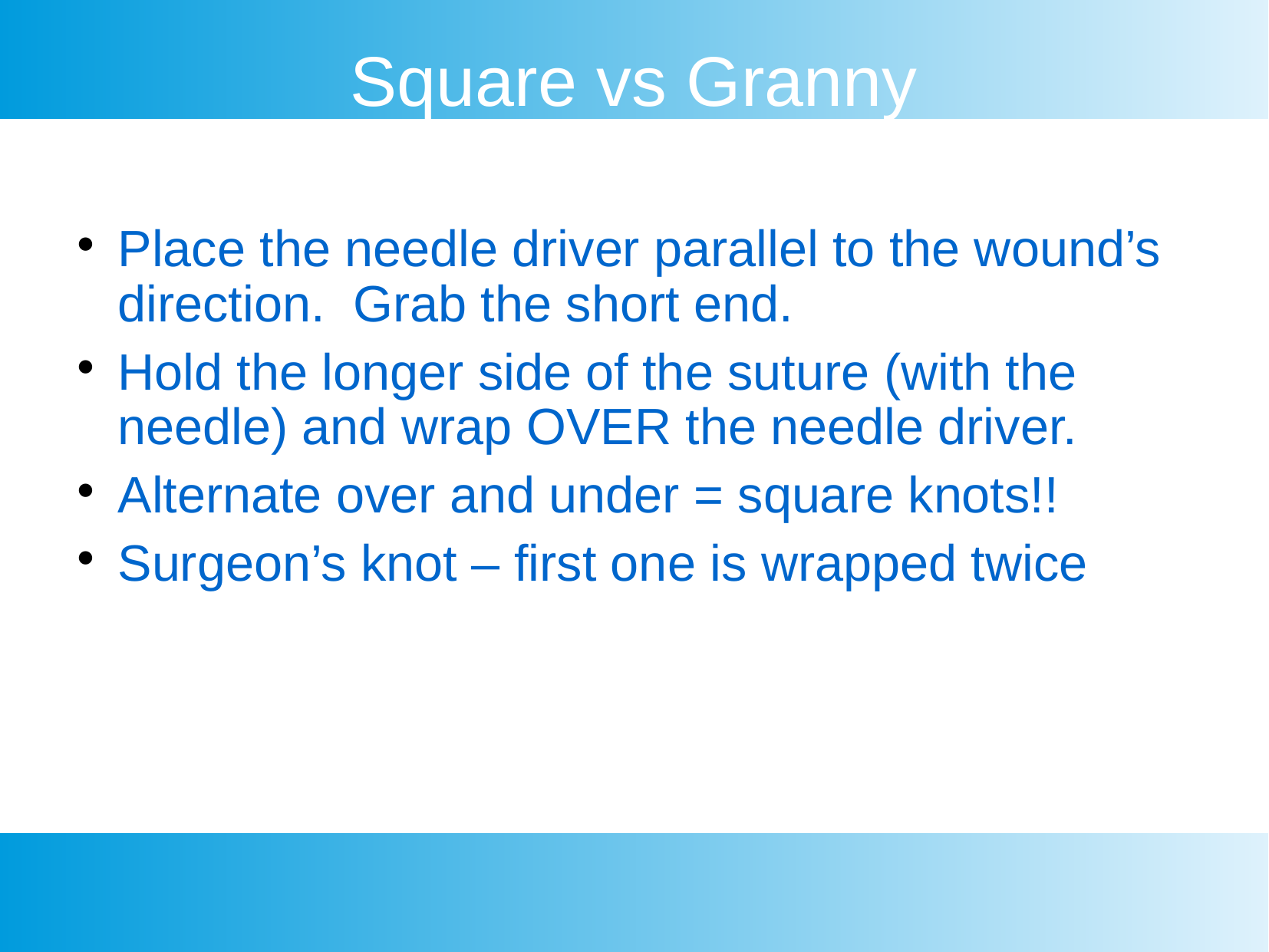

Square vs Granny
Place the needle driver parallel to the wound’s direction.  Grab the short end.
Hold the longer side of the suture (with the needle) and wrap OVER the needle driver.
Alternate over and under = square knots!!
Surgeon’s knot – first one is wrapped twice